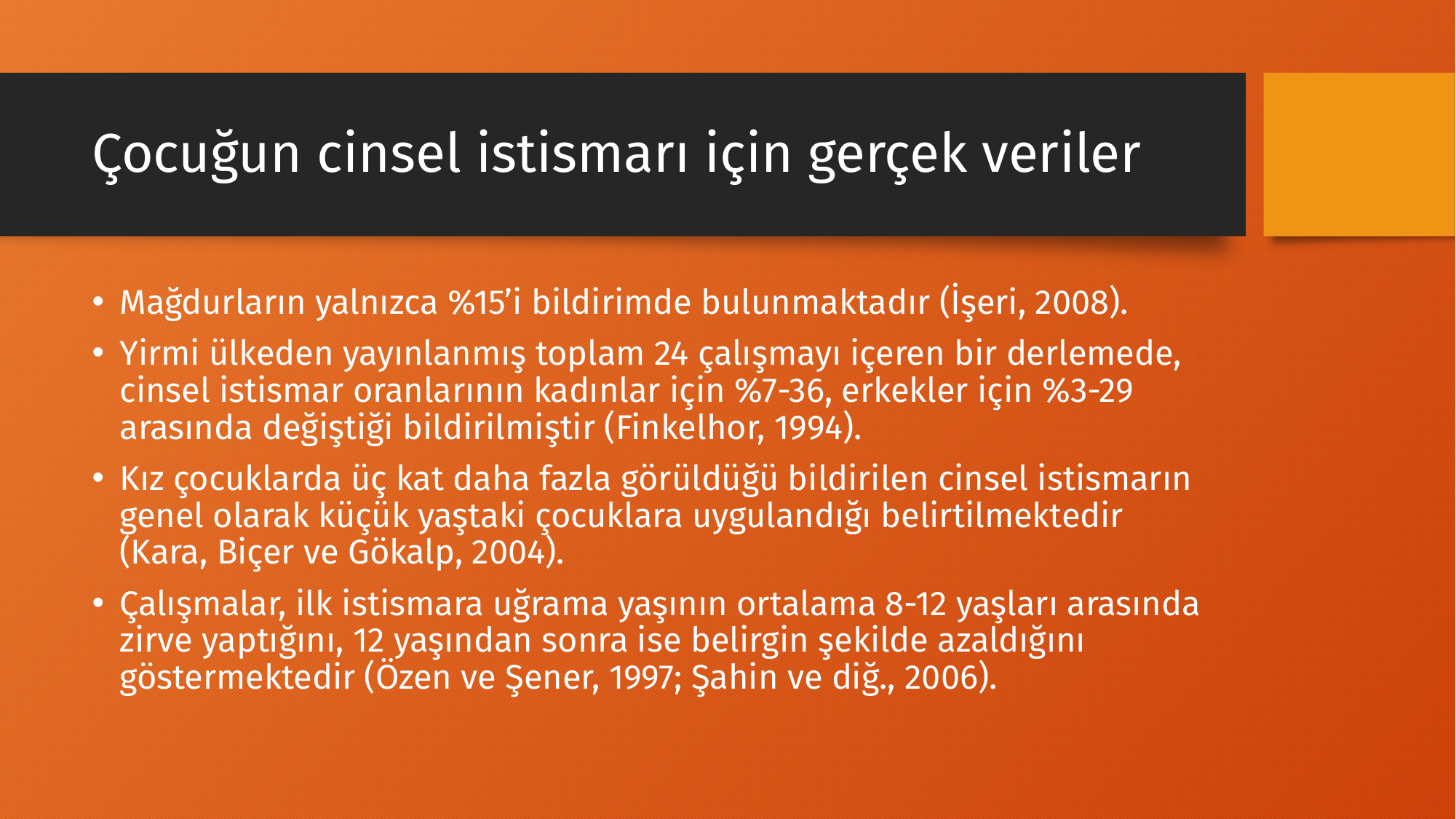

# Çocuğun cinsel istismarı için gerçek veriler
Mağdurların yalnızca %15’i bildirimde bulunmaktadır (İşeri, 2008).
Yirmi ülkeden yayınlanmış toplam 24 çalışmayı içeren bir derlemede, cinsel istismar oranlarının kadınlar için %7-36, erkekler için %3-29 arasında değiştiği bildirilmiştir (Finkelhor, 1994).
Kız çocuklarda üç kat daha fazla görüldüğü bildirilen cinsel istismarın genel olarak küçük yaştaki çocuklara uygulandığı belirtilmektedir (Kara, Biçer ve Gökalp, 2004).
Çalışmalar, ilk istismara uğrama yaşının ortalama 8-12 yaşları arasında zirve yaptığını, 12 yaşından sonra ise belirgin şekilde azaldığını göstermektedir (Özen ve Şener, 1997; Şahin ve diğ., 2006).